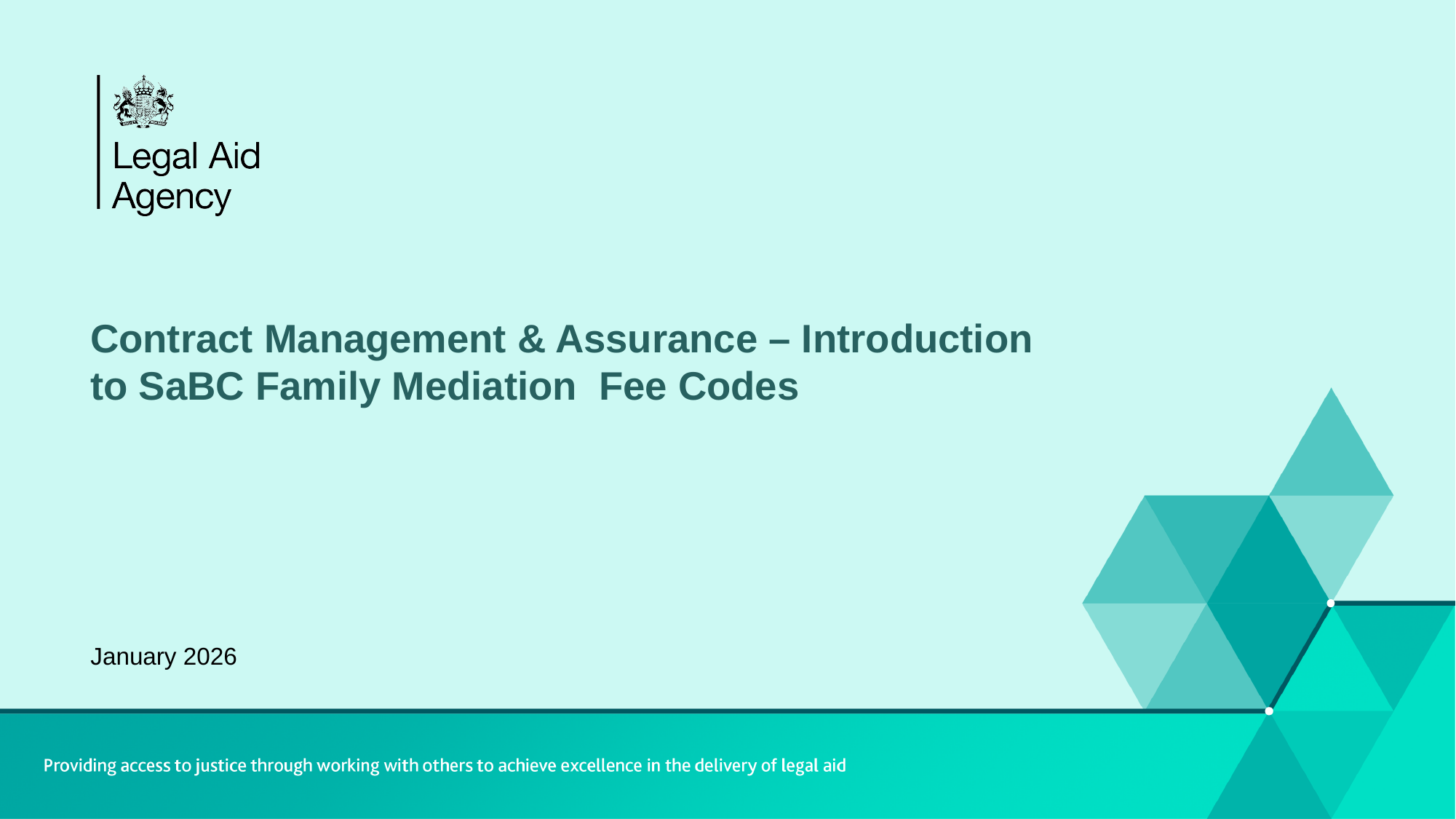

# Contract Management & Assurance – Introduction to SaBC Family Mediation  Fee Codes
January 2026